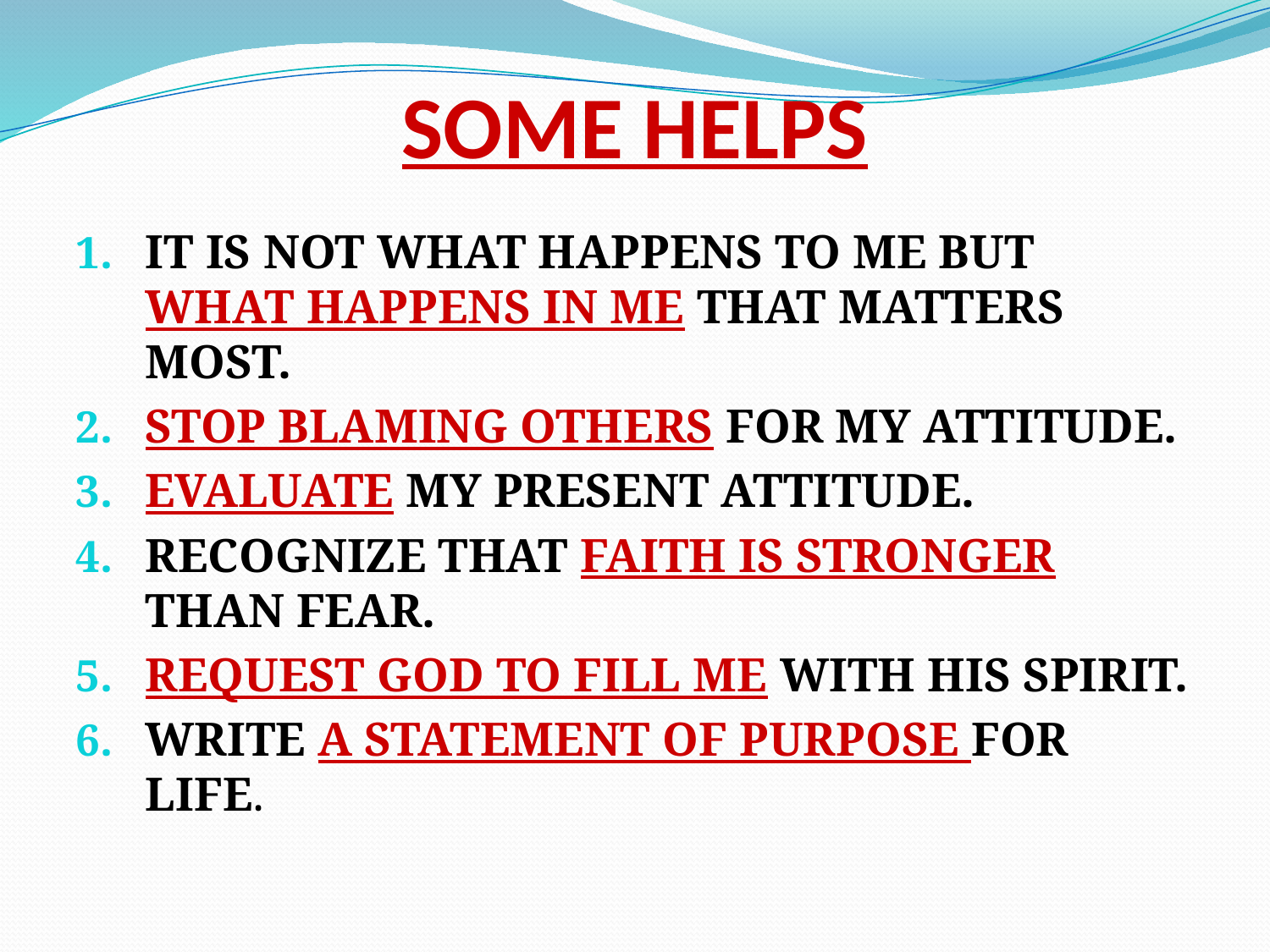

# SOME HELPS
IT IS NOT WHAT HAPPENS TO ME BUT WHAT HAPPENS IN ME THAT MATTERS MOST.
STOP BLAMING OTHERS FOR MY ATTITUDE.
EVALUATE MY PRESENT ATTITUDE.
RECOGNIZE THAT FAITH IS STRONGER THAN FEAR.
REQUEST GOD TO FILL ME WITH HIS SPIRIT.
WRITE A STATEMENT OF PURPOSE FOR LIFE.